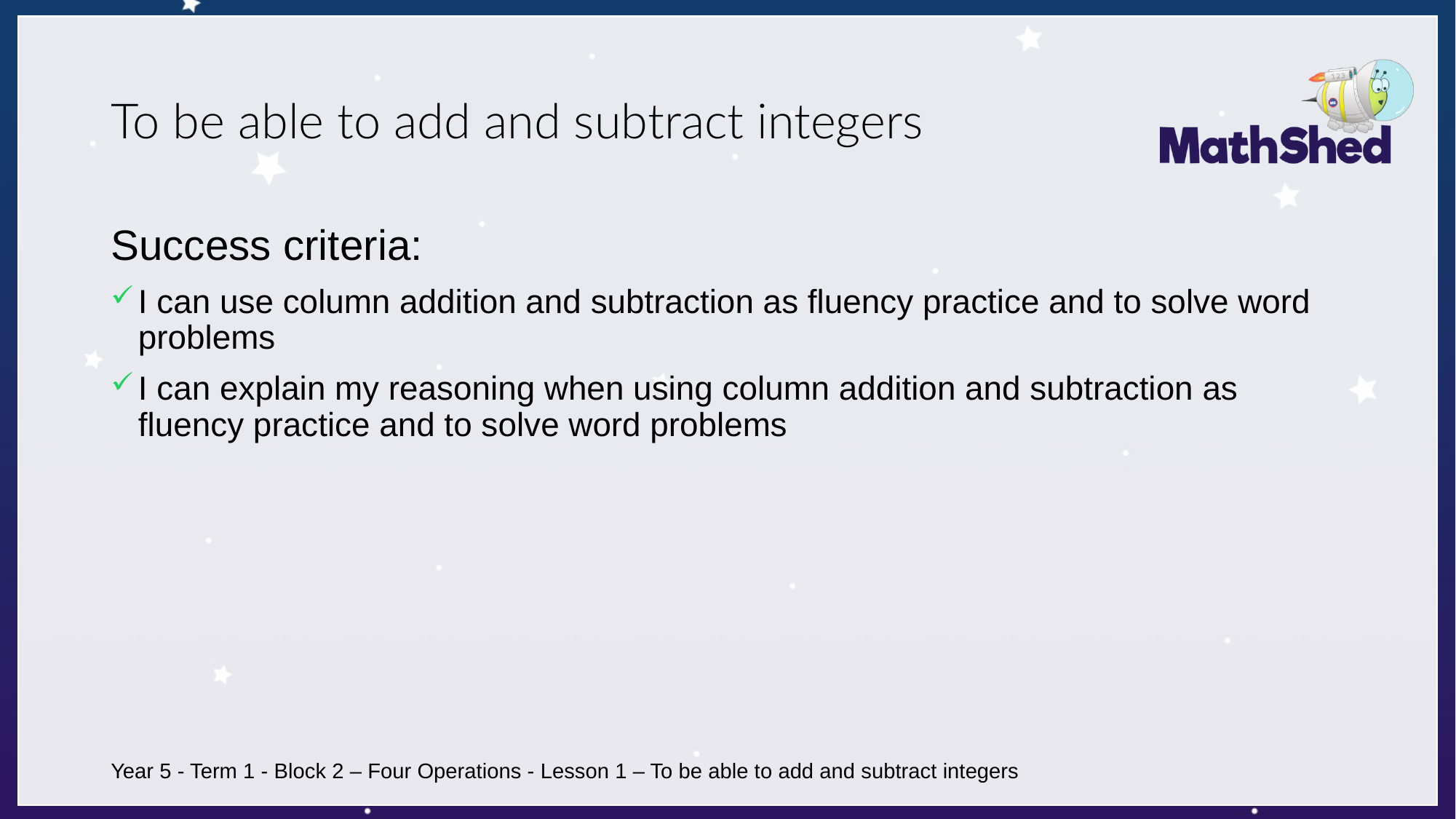

# To be able to add and subtract integers
Success criteria:
I can use column addition and subtraction as fluency practice and to solve word problems
I can explain my reasoning when using column addition and subtraction as fluency practice and to solve word problems
Year 5 - Term 1 - Block 2 – Four Operations - Lesson 1 – To be able to add and subtract integers